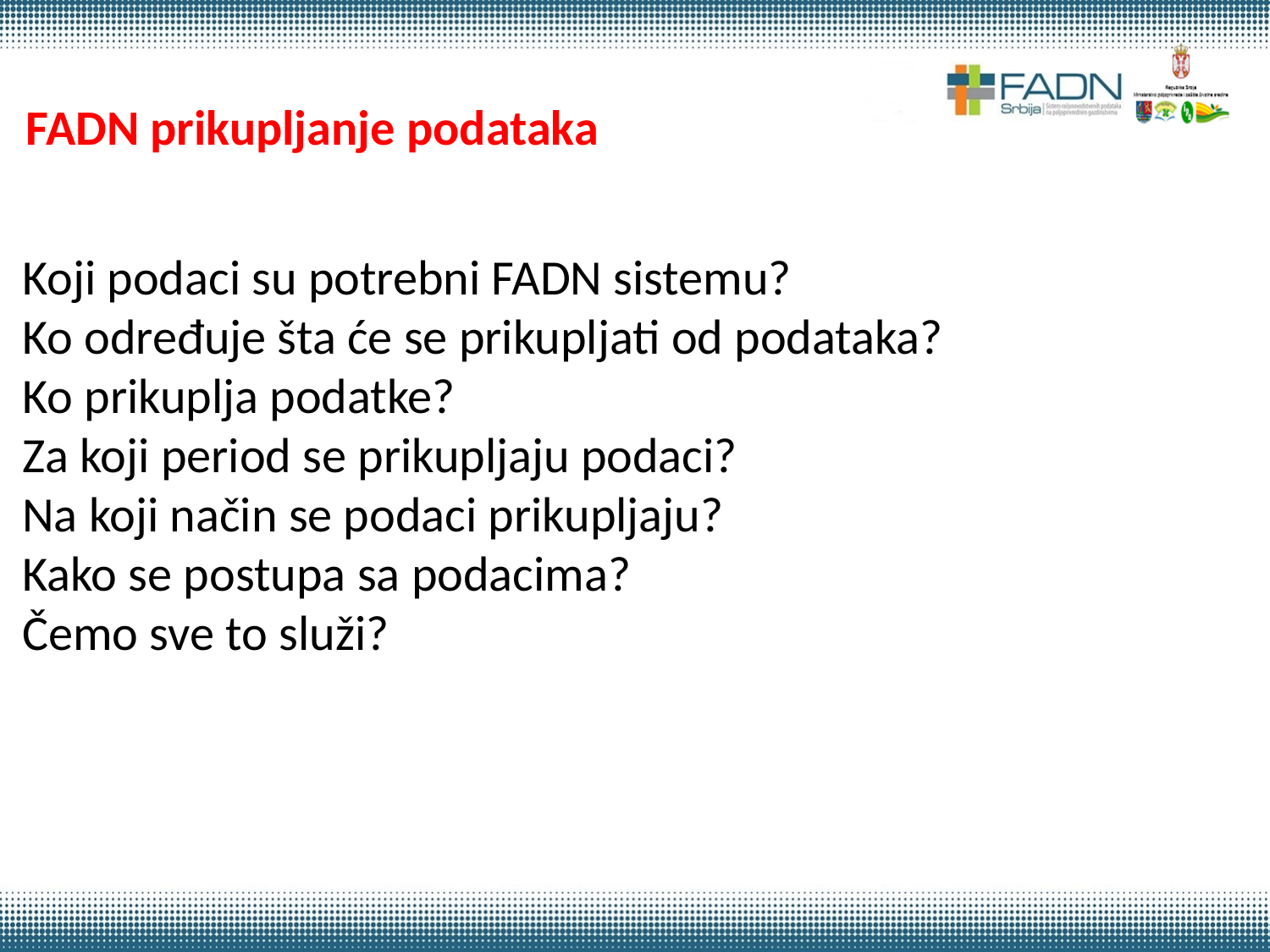

FADN prikupljanje podataka
Koji podaci su potrebni FADN sistemu?
Ko određuje šta će se prikupljati od podataka?
Ko prikuplja podatke?
Za koji period se prikupljaju podaci?
Na koji način se podaci prikupljaju?
Kako se postupa sa podacima?
Čemo sve to služi?